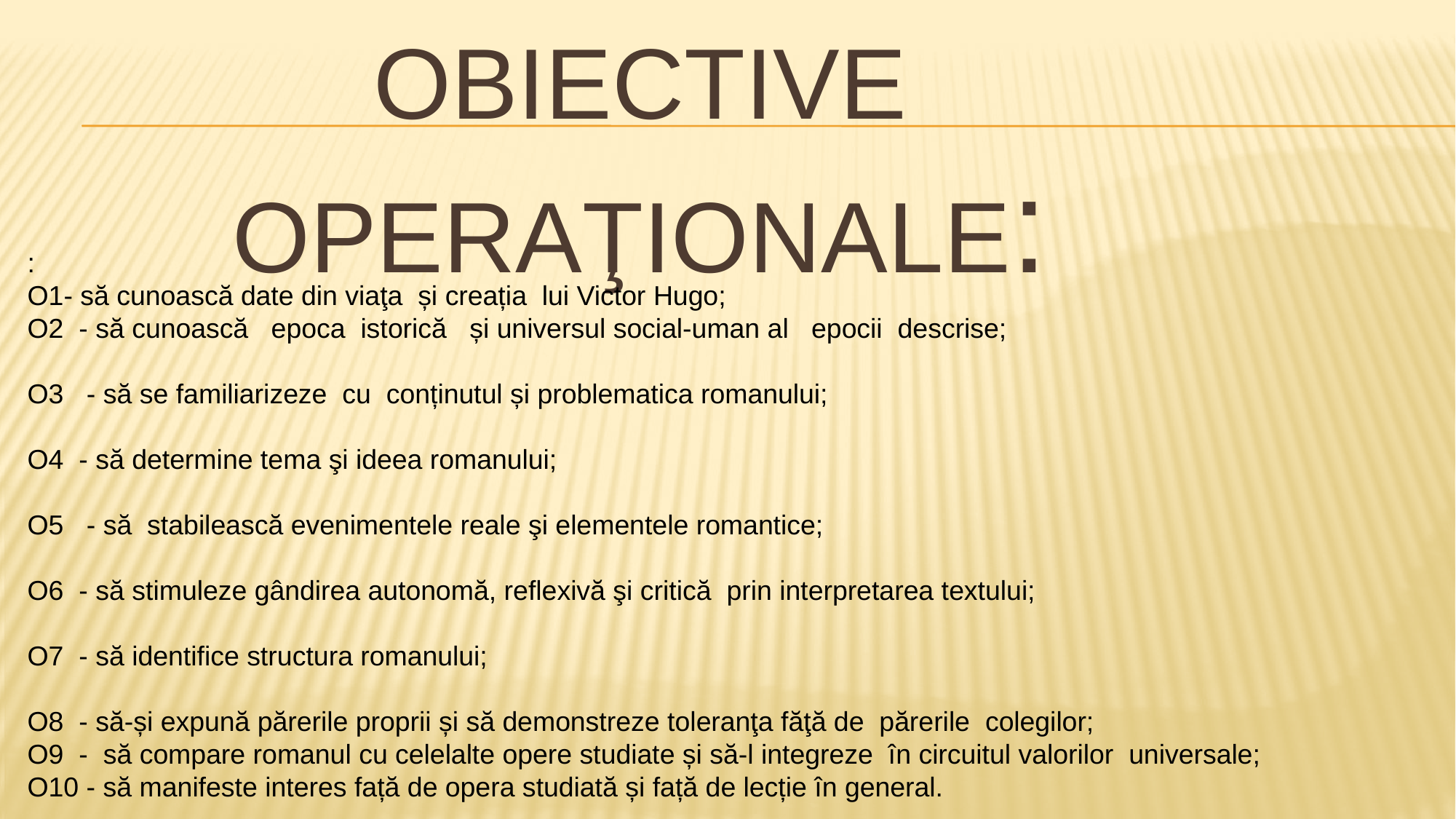

# Obiective operaŢionale:
:
O1- să cunoască date din viaţa  și creația  lui Victor Hugo;
O2  - să cunoască   epoca  istorică   și universul social-uman al   epocii  descrise;

O3   - să se familiarizeze  cu  conținutul și problematica romanului;

O4  - să determine tema şi ideea romanului;

O5   - să  stabilească evenimentele reale şi elementele romantice;

O6  - să stimuleze gândirea autonomă, reflexivă şi critică  prin interpretarea textului;

O7  - să identifice structura romanului;

O8  - să-și expună părerile proprii și să demonstreze toleranţa făţă de  părerile  colegilor;
O9  -  să compare romanul cu celelalte opere studiate și să-l integreze  în circuitul valorilor  universale;
O10 - să manifeste interes față de opera studiată și față de lecție în general.